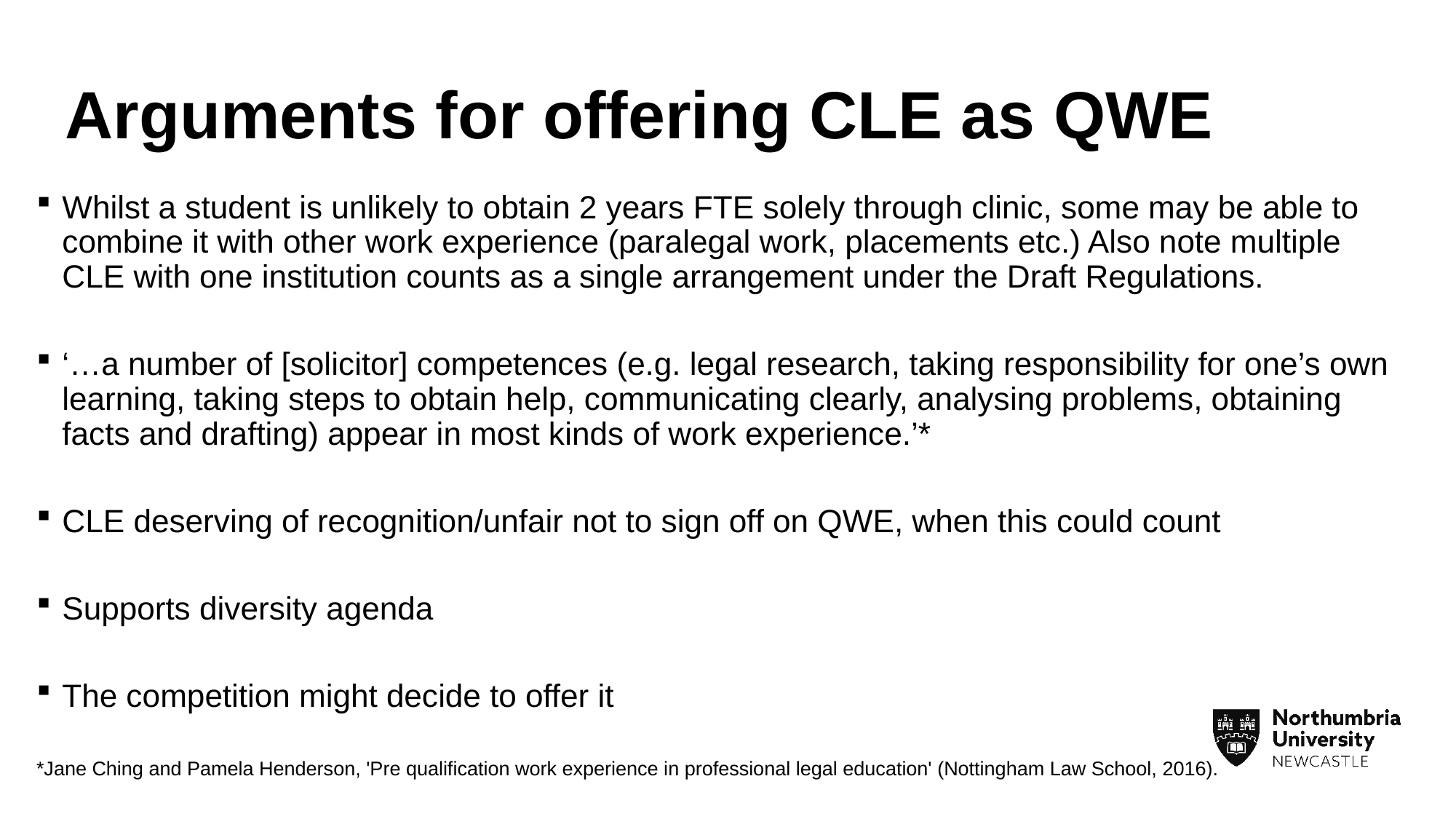

# Arguments for offering CLE as QWE
Whilst a student is unlikely to obtain 2 years FTE solely through clinic, some may be able to combine it with other work experience (paralegal work, placements etc.) Also note multiple CLE with one institution counts as a single arrangement under the Draft Regulations.

‘…a number of [solicitor] competences (e.g. legal research, taking responsibility for one’s own learning, taking steps to obtain help, communicating clearly, analysing problems, obtaining facts and drafting) appear in most kinds of work experience.’*

CLE deserving of recognition/unfair not to sign off on QWE, when this could count

Supports diversity agenda

The competition might decide to offer it

*Jane Ching and Pamela Henderson, 'Pre qualification work experience in professional legal education' (Nottingham Law School, 2016).